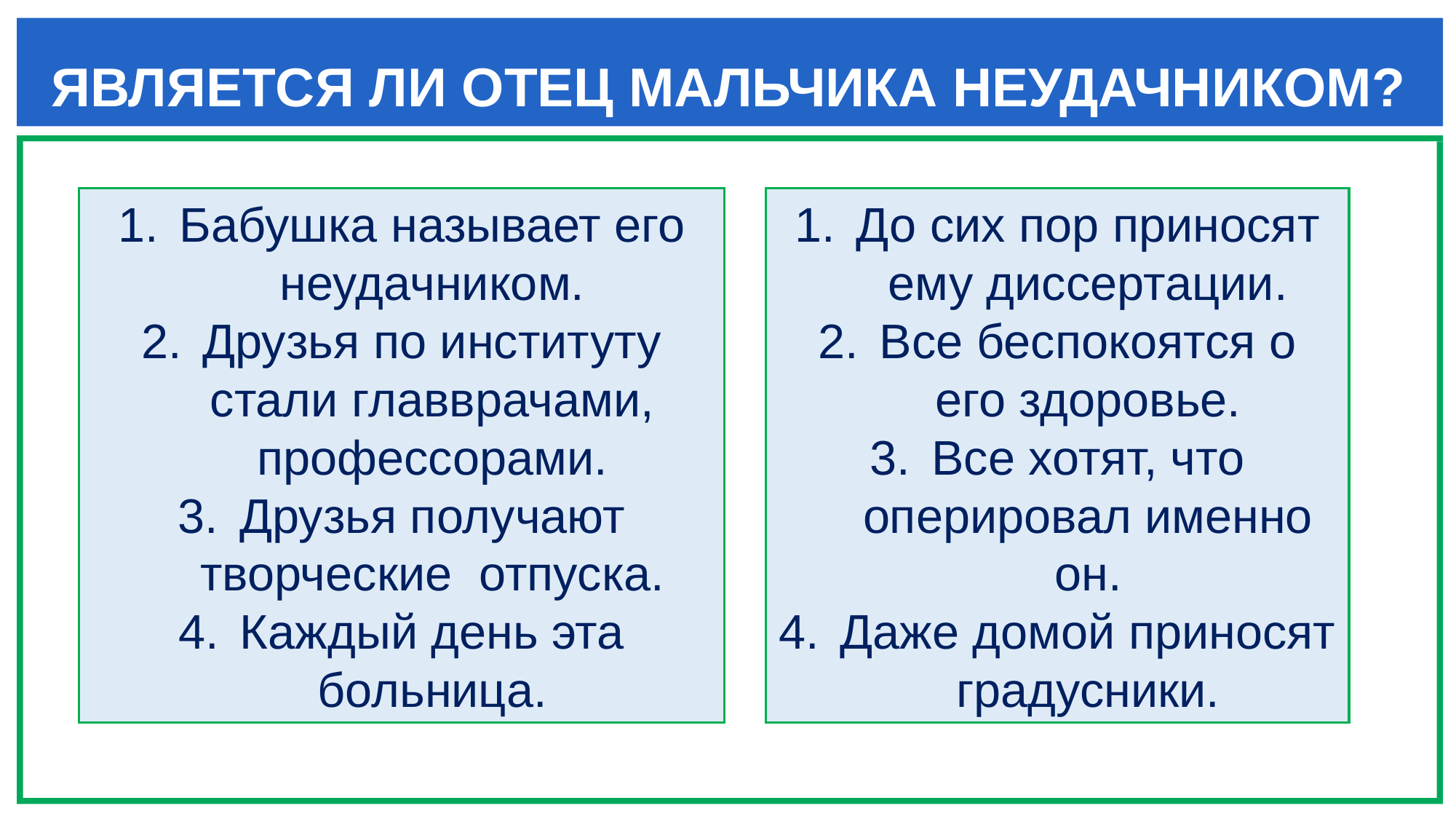

# ЯВЛЯЕТСЯ ЛИ ОТЕЦ МАЛЬЧИКА НЕУДАЧНИКОМ?

Бабушка называет его неудачником.
Друзья по институту стали главврачами, профессорами.
Друзья получают творческие  отпуска.
Каждый день эта больница.
До сих пор приносят ему диссертации.
Все беспокоятся о его здоровье.
Все хотят, что оперировал именно он.
Даже домой приносят градусники.